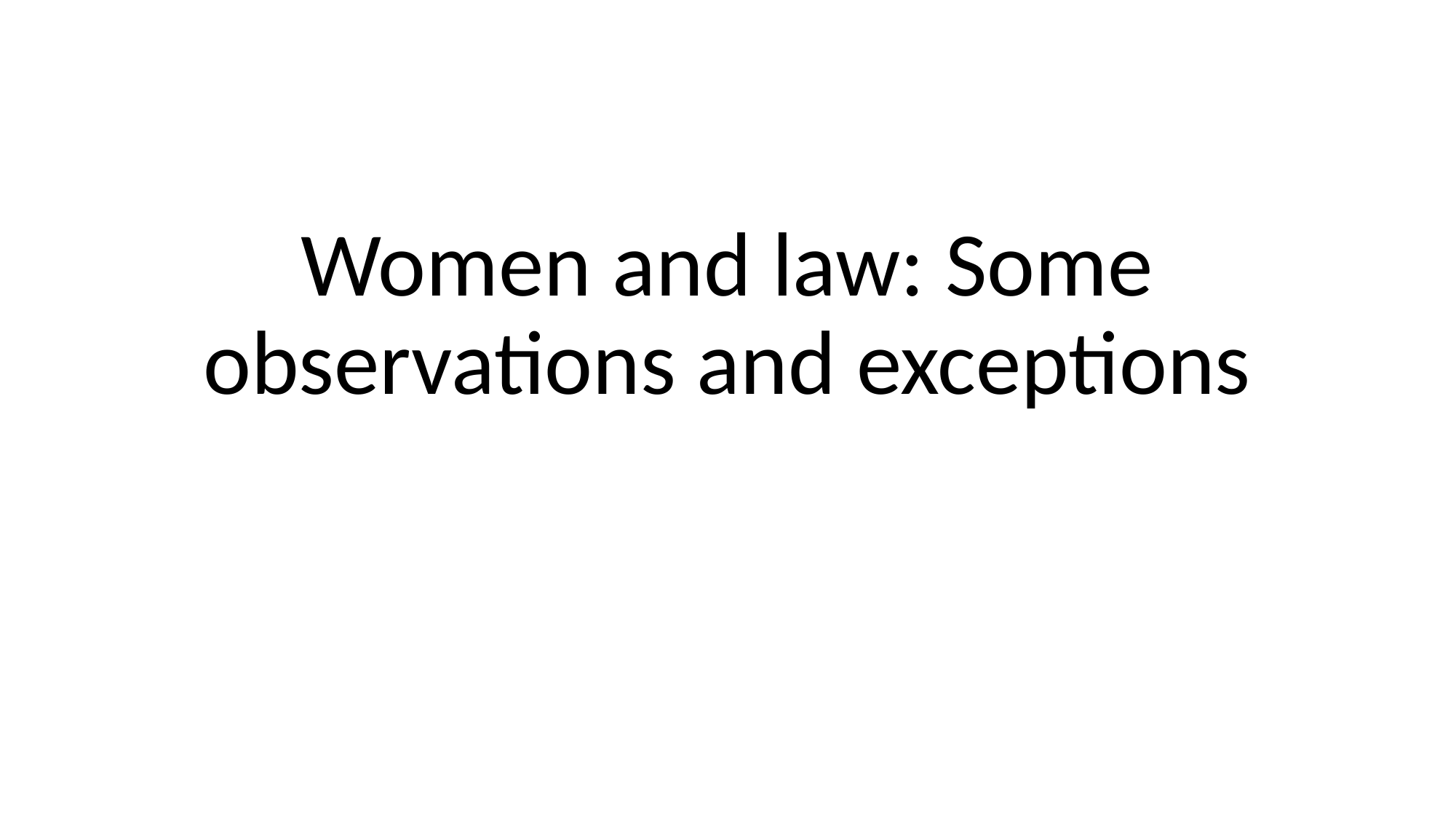

# Women and law: Some observations and exceptions